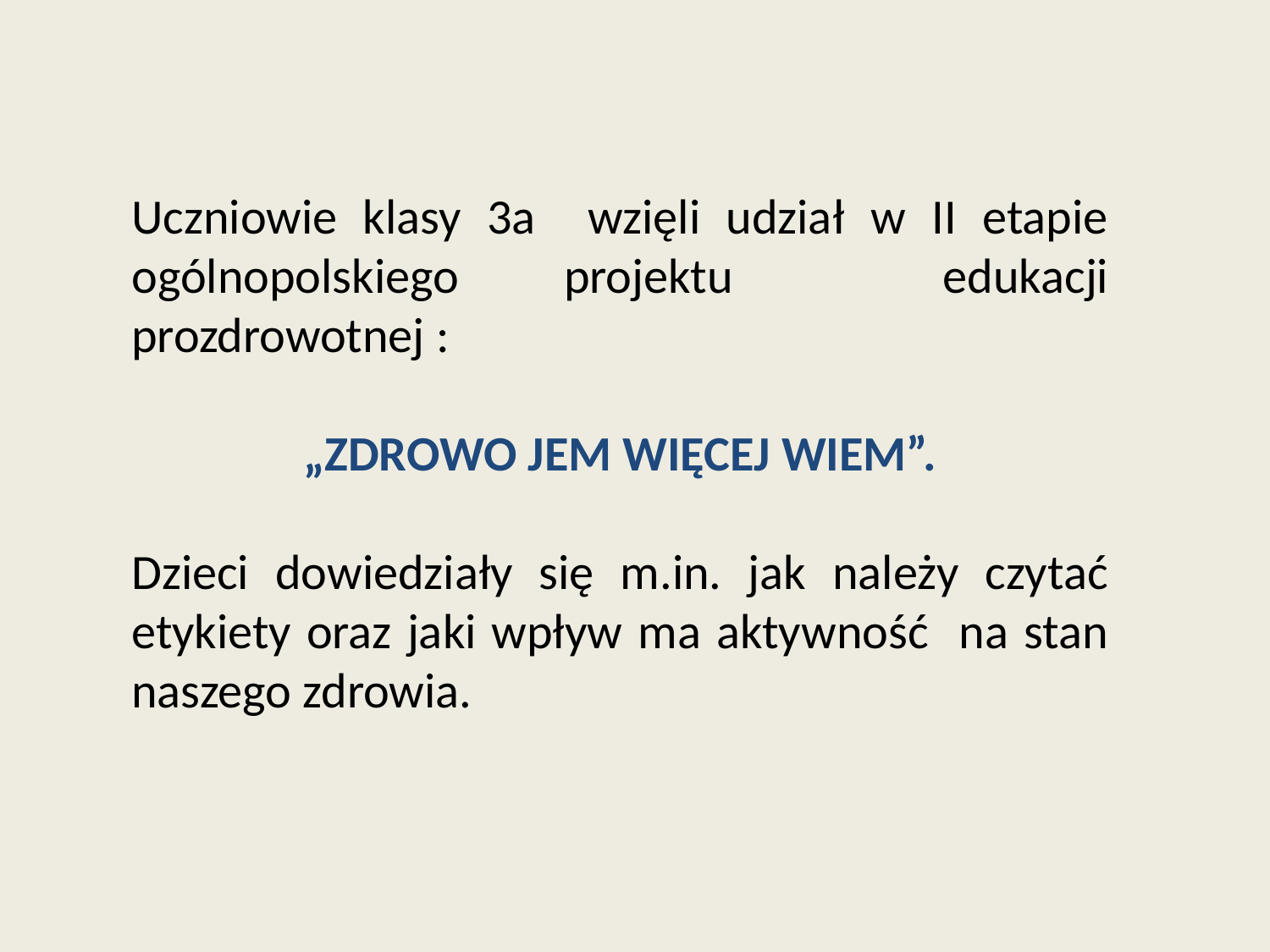

Uczniowie klasy 3a  wzięli udział w II etapie ogólnopolskiego projektu  edukacji prozdrowotnej :

„ZDROWO JEM WIĘCEJ WIEM”.

Dzieci dowiedziały się m.in. jak należy czytać etykiety oraz jaki wpływ ma aktywność  na stan naszego zdrowia.